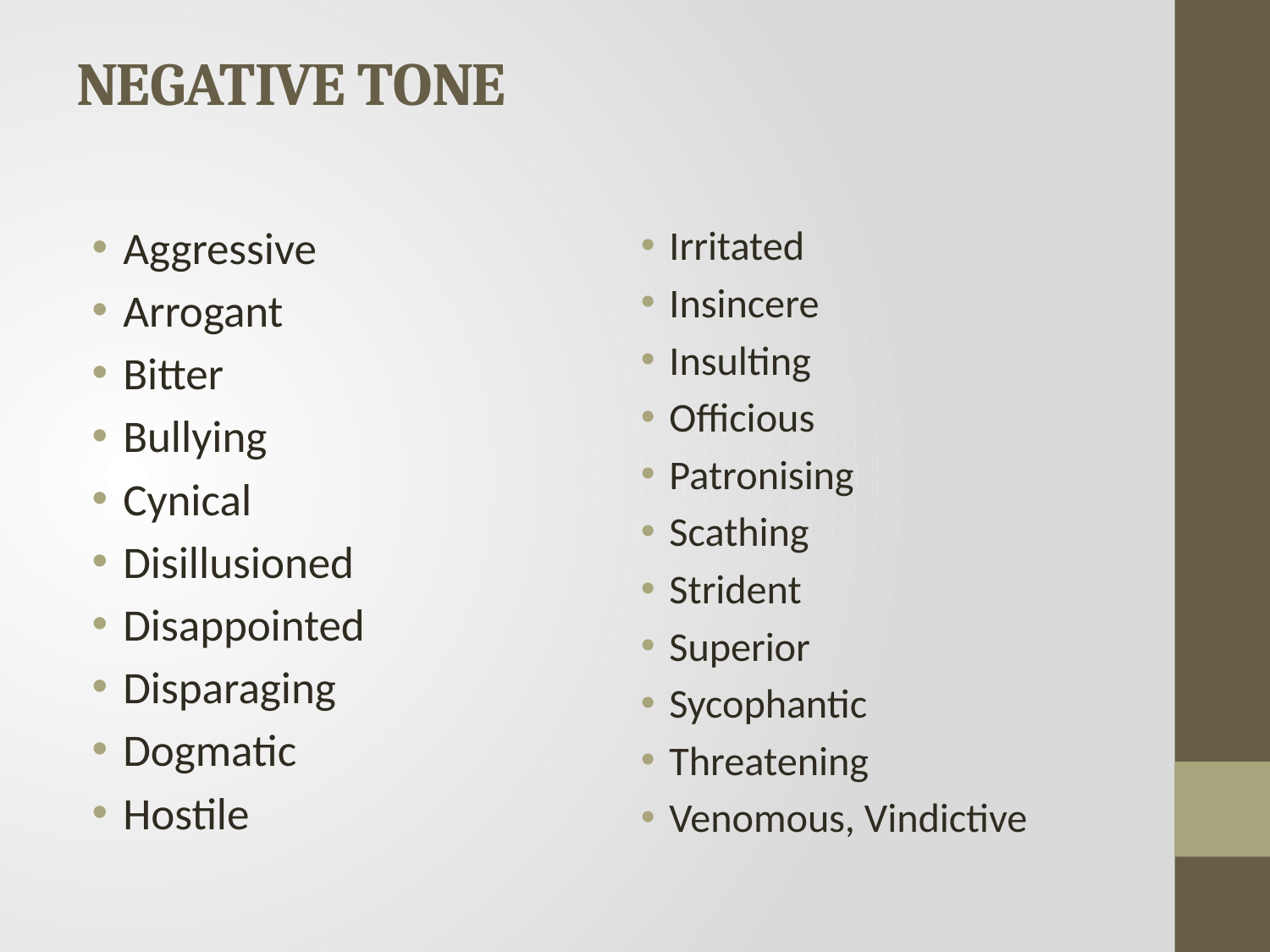

# NEGATIVE TONE
Aggressive
Arrogant
Bitter
Bullying
Cynical
Disillusioned
Disappointed
Disparaging
Dogmatic
Hostile

Irritated
Insincere
Insulting
Officious
Patronising
Scathing
Strident
Superior
Sycophantic
Threatening
Venomous, Vindictive